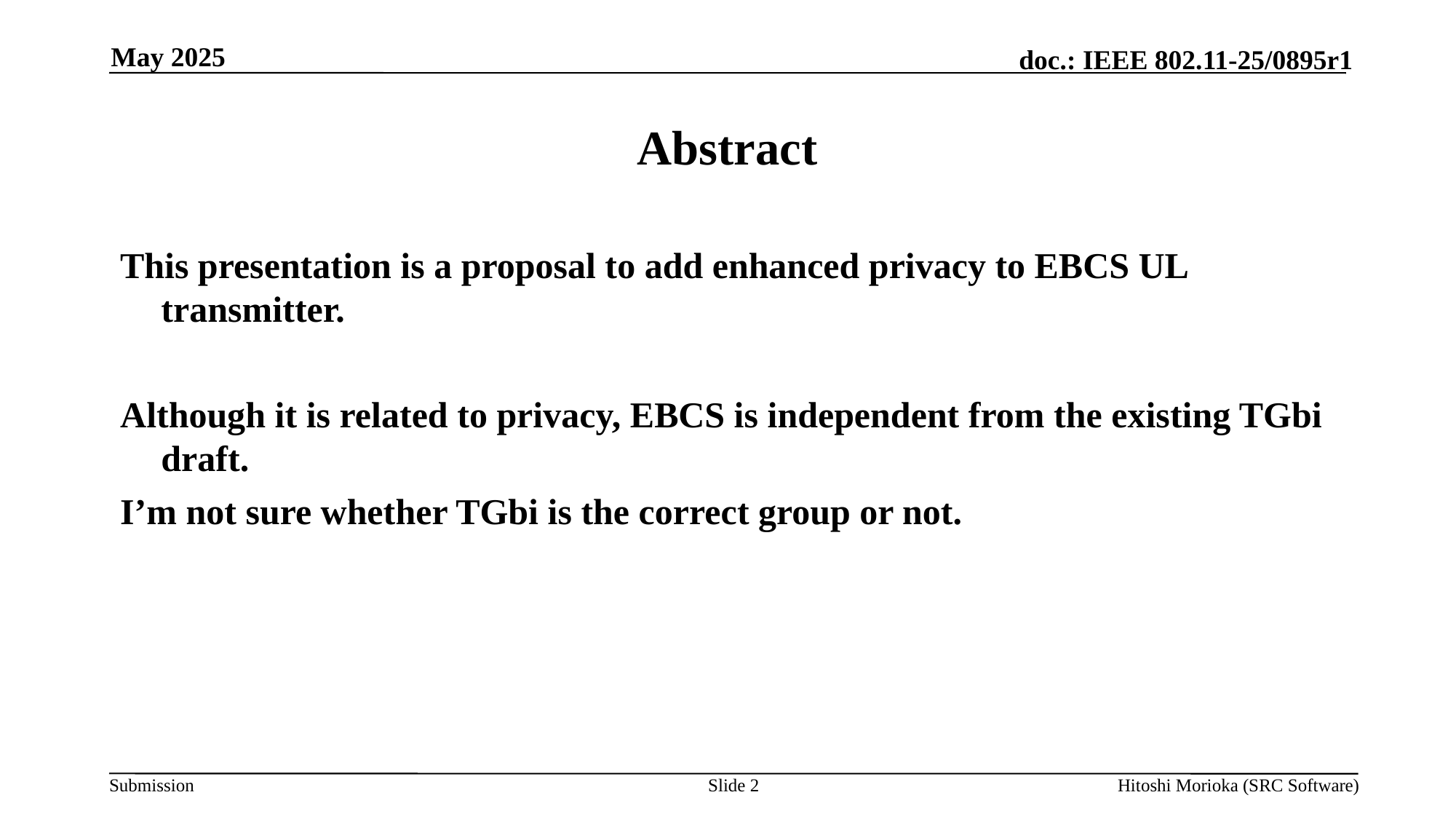

May 2025
# Abstract
This presentation is a proposal to add enhanced privacy to EBCS UL transmitter.

Although it is related to privacy, EBCS is independent from the existing TGbi draft.
I’m not sure whether TGbi is the correct group or not.
Slide 2
Hitoshi Morioka (SRC Software)